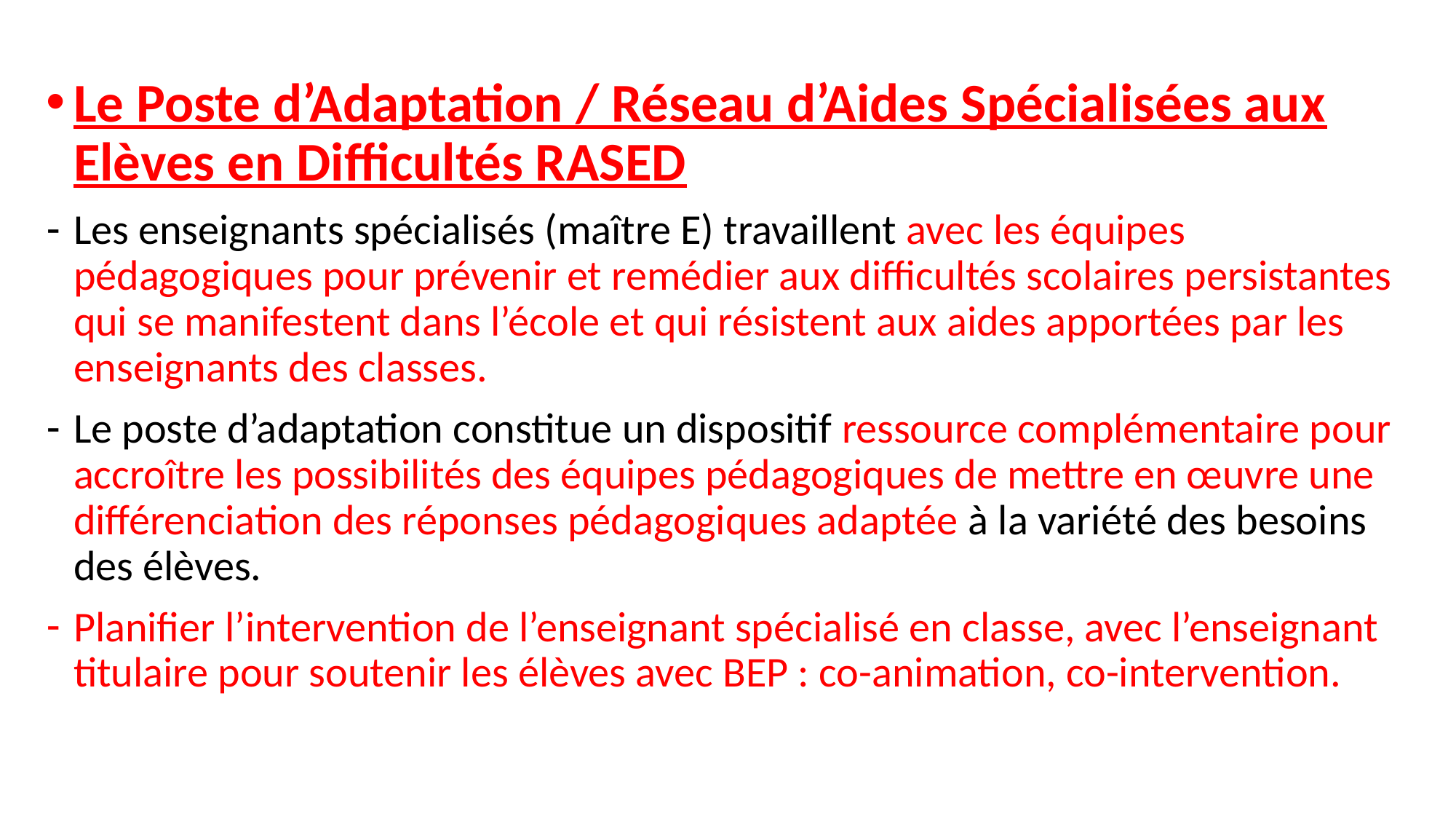

#
Le Poste d’Adaptation / Réseau d’Aides Spécialisées aux Elèves en Difficultés RASED
Les enseignants spécialisés (maître E) travaillent avec les équipes pédagogiques pour prévenir et remédier aux difficultés scolaires persistantes qui se manifestent dans l’école et qui résistent aux aides apportées par les enseignants des classes.
Le poste d’adaptation constitue un dispositif ressource complémentaire pour accroître les possibilités des équipes pédagogiques de mettre en œuvre une différenciation des réponses pédagogiques adaptée à la variété des besoins des élèves.
Planifier l’intervention de l’enseignant spécialisé en classe, avec l’enseignant titulaire pour soutenir les élèves avec BEP : co-animation, co-intervention.